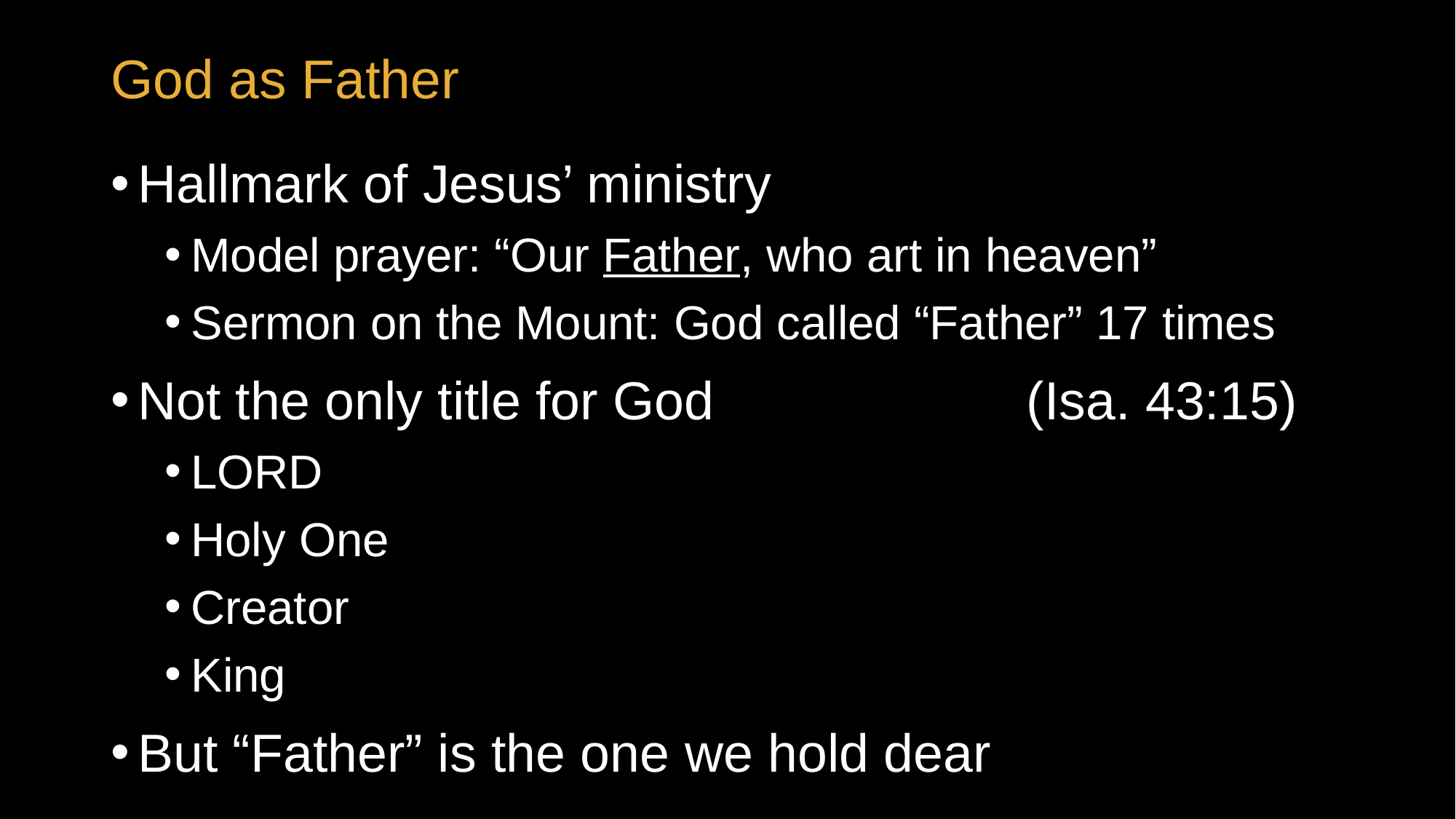

# God as Father
Hallmark of Jesus’ ministry
Model prayer: “Our Father, who art in heaven”
Sermon on the Mount: God called “Father” 17 times
Not the only title for God                     (Isa. 43:15)
Lord
Holy One
Creator
King
But “Father” is the one we hold dear